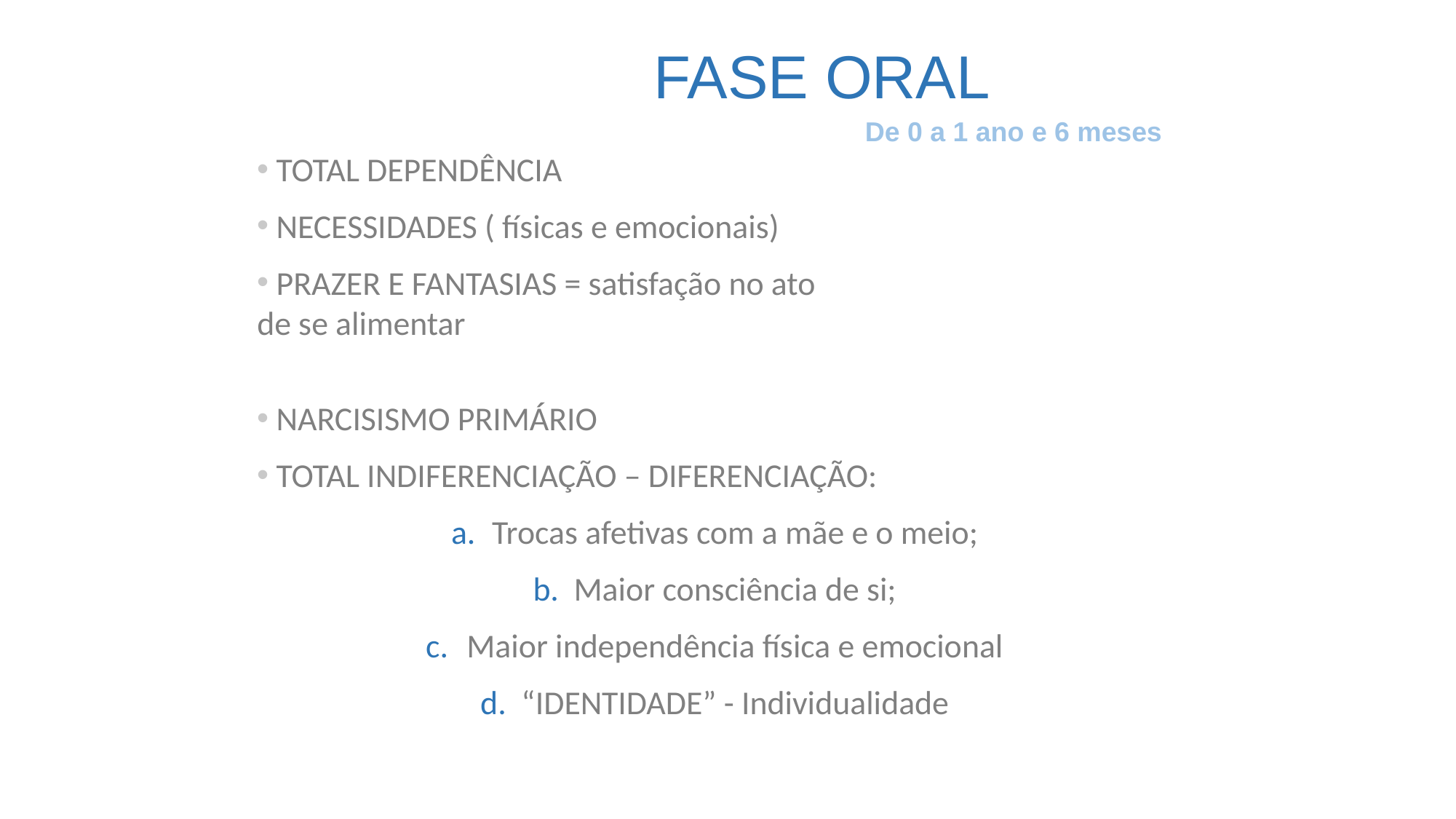

FASE ORAL
De 0 a 1 ano e 6 meses

 TOTAL DEPENDÊNCIA
 NECESSIDADES ( físicas e emocionais)
 PRAZER E FANTASIAS = satisfação no ato de se alimentar
 NARCISISMO PRIMÁRIO
 TOTAL INDIFERENCIAÇÃO – DIFERENCIAÇÃO:
Trocas afetivas com a mãe e o meio;
Maior consciência de si;
Maior independência física e emocional
“IDENTIDADE” - Individualidade